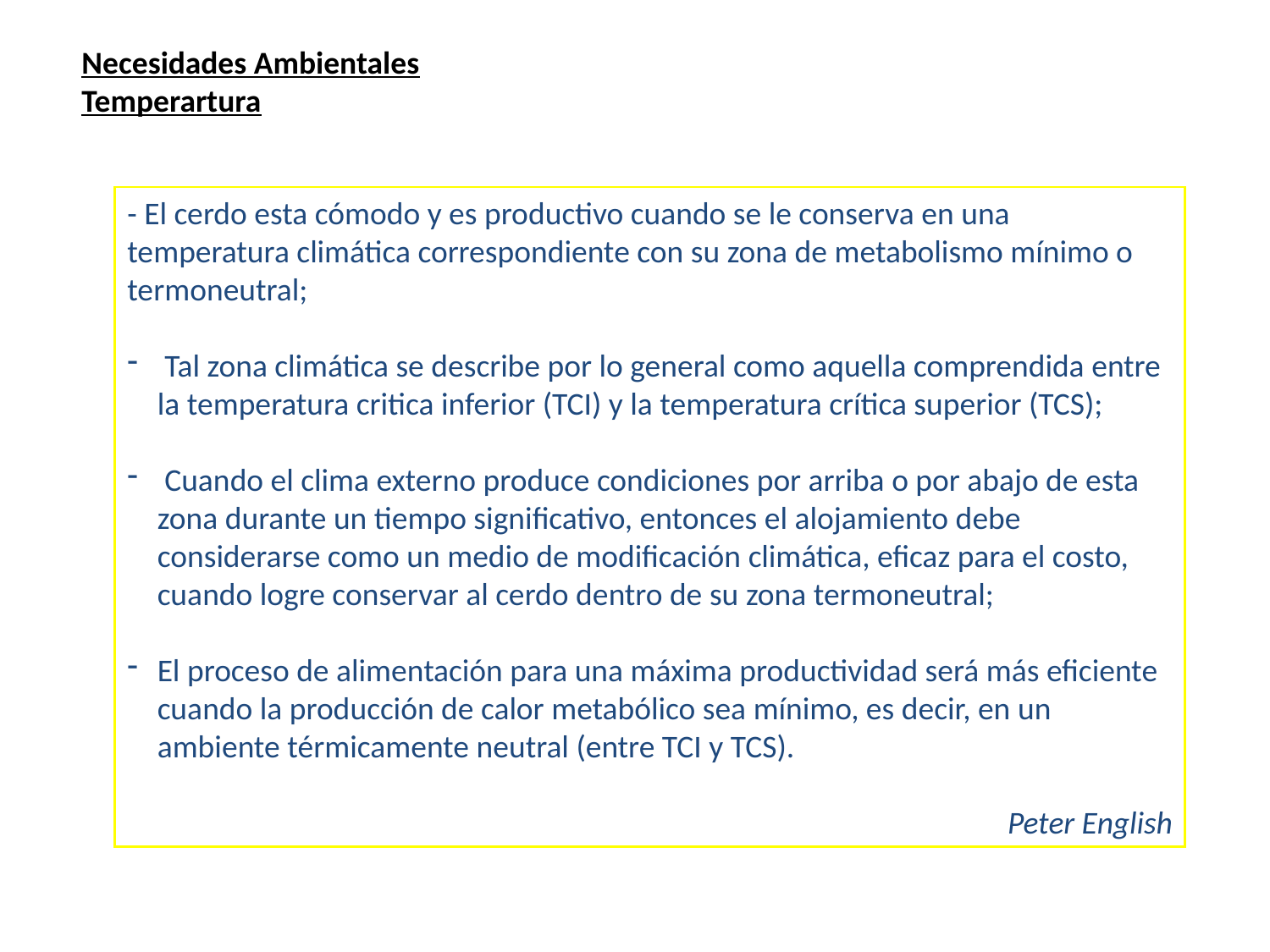

Necesidades Ambientales
Temperartura
- El cerdo esta cómodo y es productivo cuando se le conserva en una temperatura climática correspondiente con su zona de metabolismo mínimo o termoneutral;

 Tal zona climática se describe por lo general como aquella comprendida entre la temperatura critica inferior (TCI) y la temperatura crítica superior (TCS);

 Cuando el clima externo produce condiciones por arriba o por abajo de esta zona durante un tiempo significativo, entonces el alojamiento debe considerarse como un medio de modificación climática, eficaz para el costo, cuando logre conservar al cerdo dentro de su zona termoneutral;

El proceso de alimentación para una máxima productividad será más eficiente cuando la producción de calor metabólico sea mínimo, es decir, en un ambiente térmicamente neutral (entre TCI y TCS).

Peter English